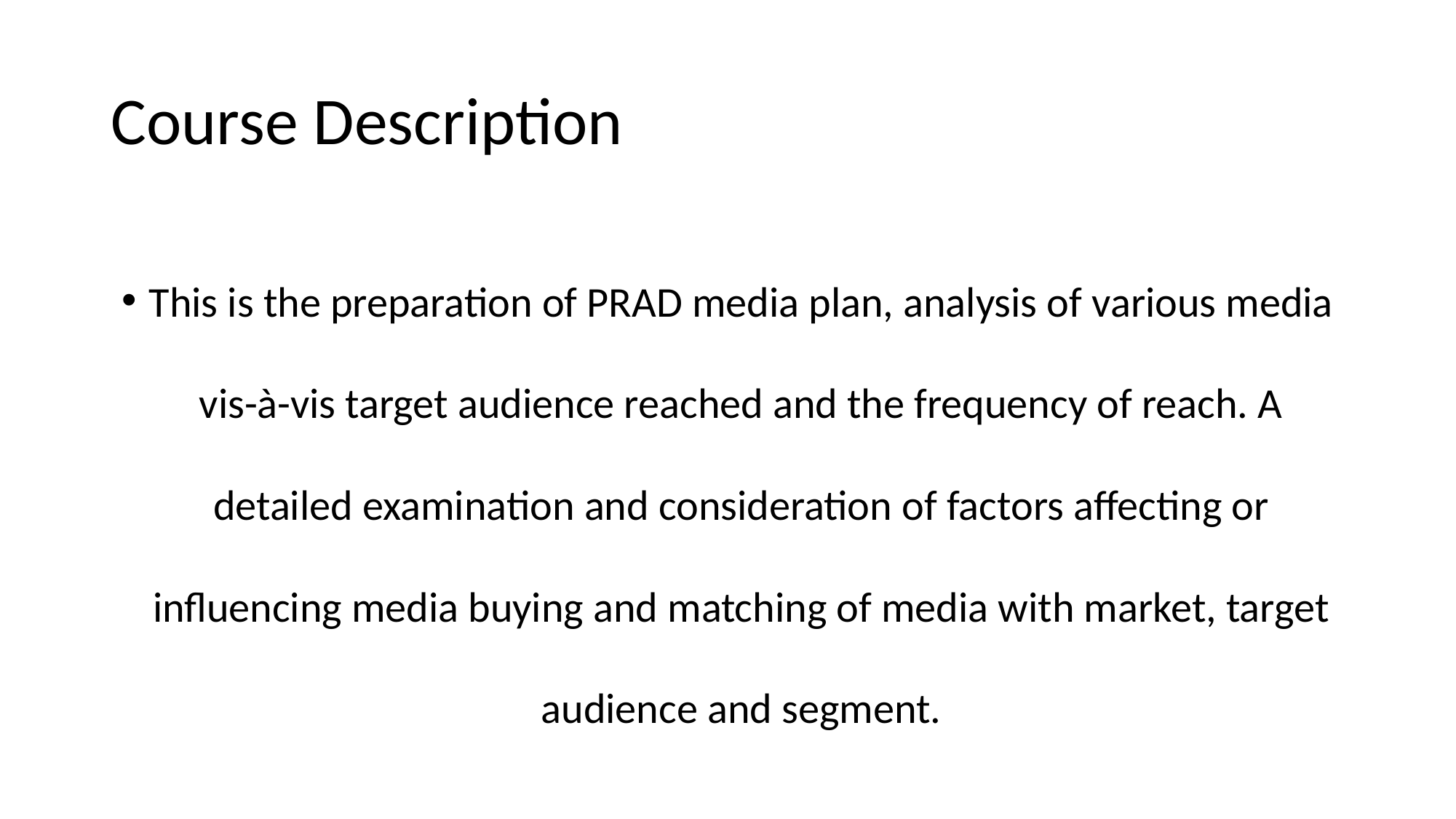

# Course Description
This is the preparation of PRAD media plan, analysis of various media vis-à-vis target audience reached and the frequency of reach. A detailed examination and consideration of factors affecting or influencing media buying and matching of media with market, target audience and segment.